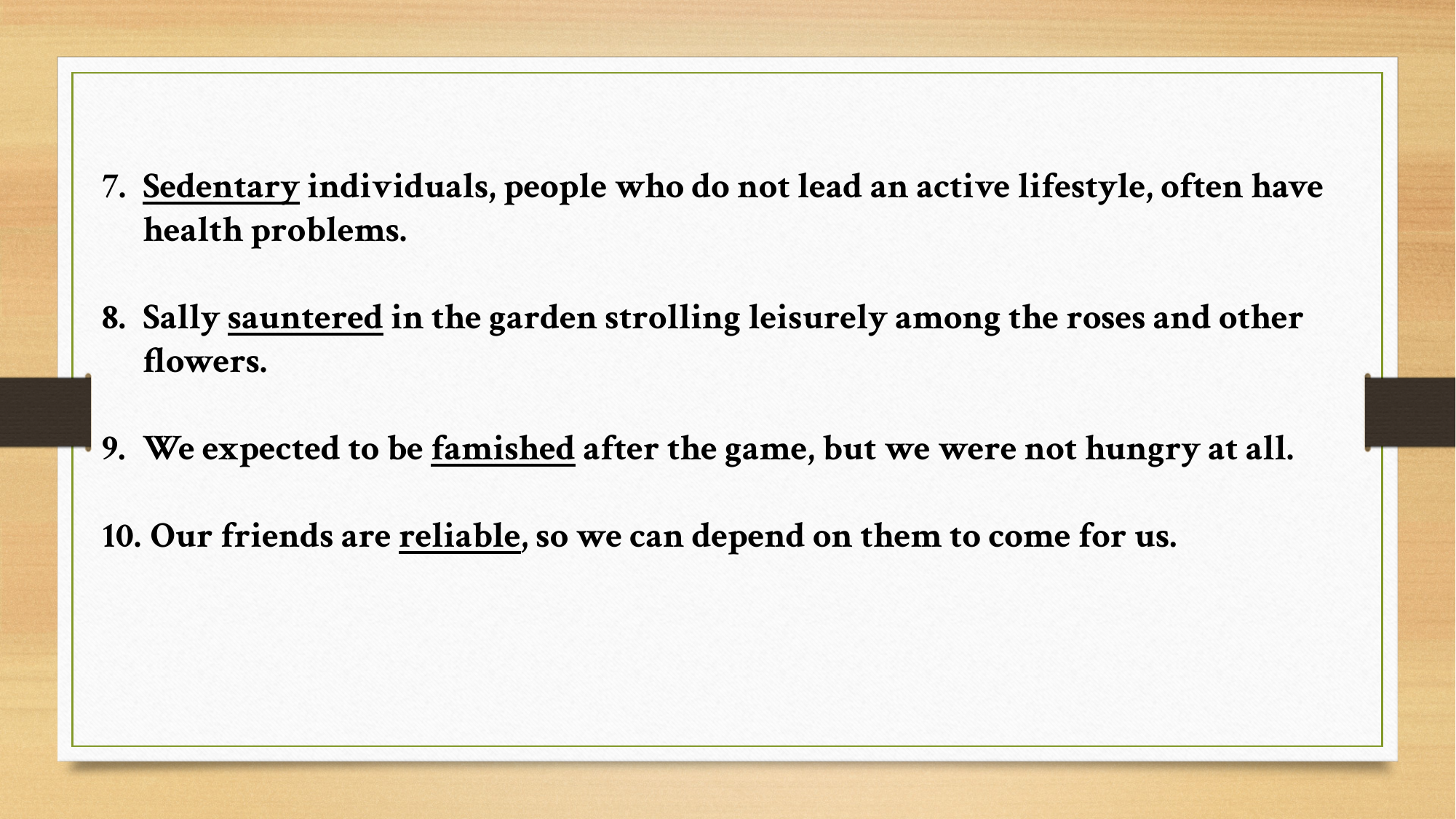

Sedentary individuals, people who do not lead an active lifestyle, often have health problems.

Sally sauntered in the garden strolling leisurely among the roses and other flowers.

We expected to be famished after the game, but we were not hungry at all.

 Our friends are reliable, so we can depend on them to come for us.